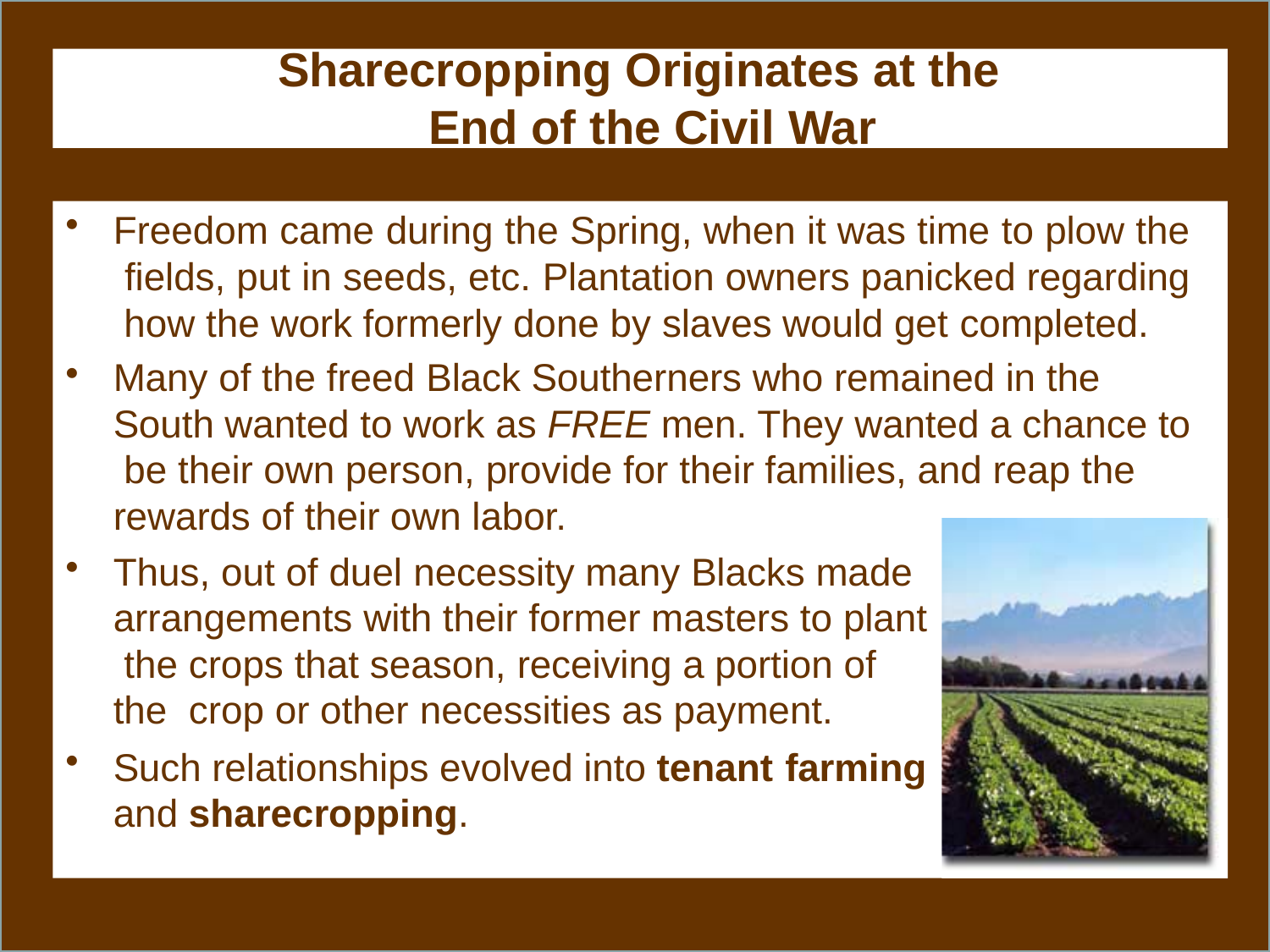

# Sharecropping Originates at the  End of the Civil War

Freedom came during the Spring, when it was time to plow the  fields, put in seeds, etc. Plantation owners panicked regarding  how the work formerly done by slaves would get completed.
Many of the freed Black Southerners who remained in the  South wanted to work as FREE men. They wanted a chance to  be their own person, provide for their families, and reap the  rewards of their own labor.
Thus, out of duel necessity many Blacks made  arrangements with their former masters to plant  the crops that season, receiving a portion of the  crop or other necessities as payment.
Such relationships evolved into tenant farming
and sharecropping.